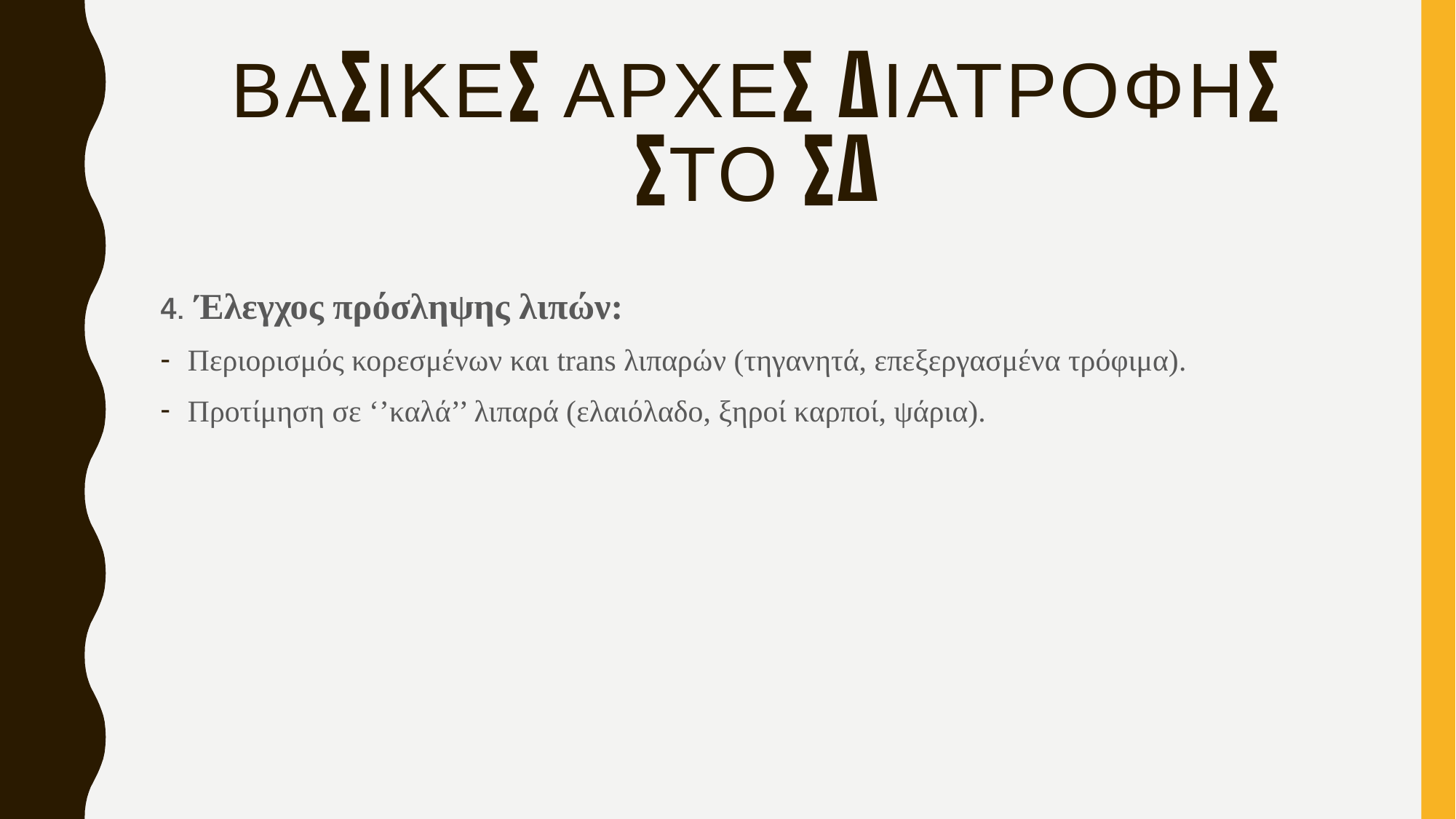

# Βασικεσ αρχεσ διατροφησ στο σδ
4. Έλεγχος πρόσληψης λιπών:
Περιορισμός κορεσμένων και trans λιπαρών (τηγανητά, επεξεργασμένα τρόφιμα).
Προτίμηση σε ‘’καλά’’ λιπαρά (ελαιόλαδο, ξηροί καρποί, ψάρια).